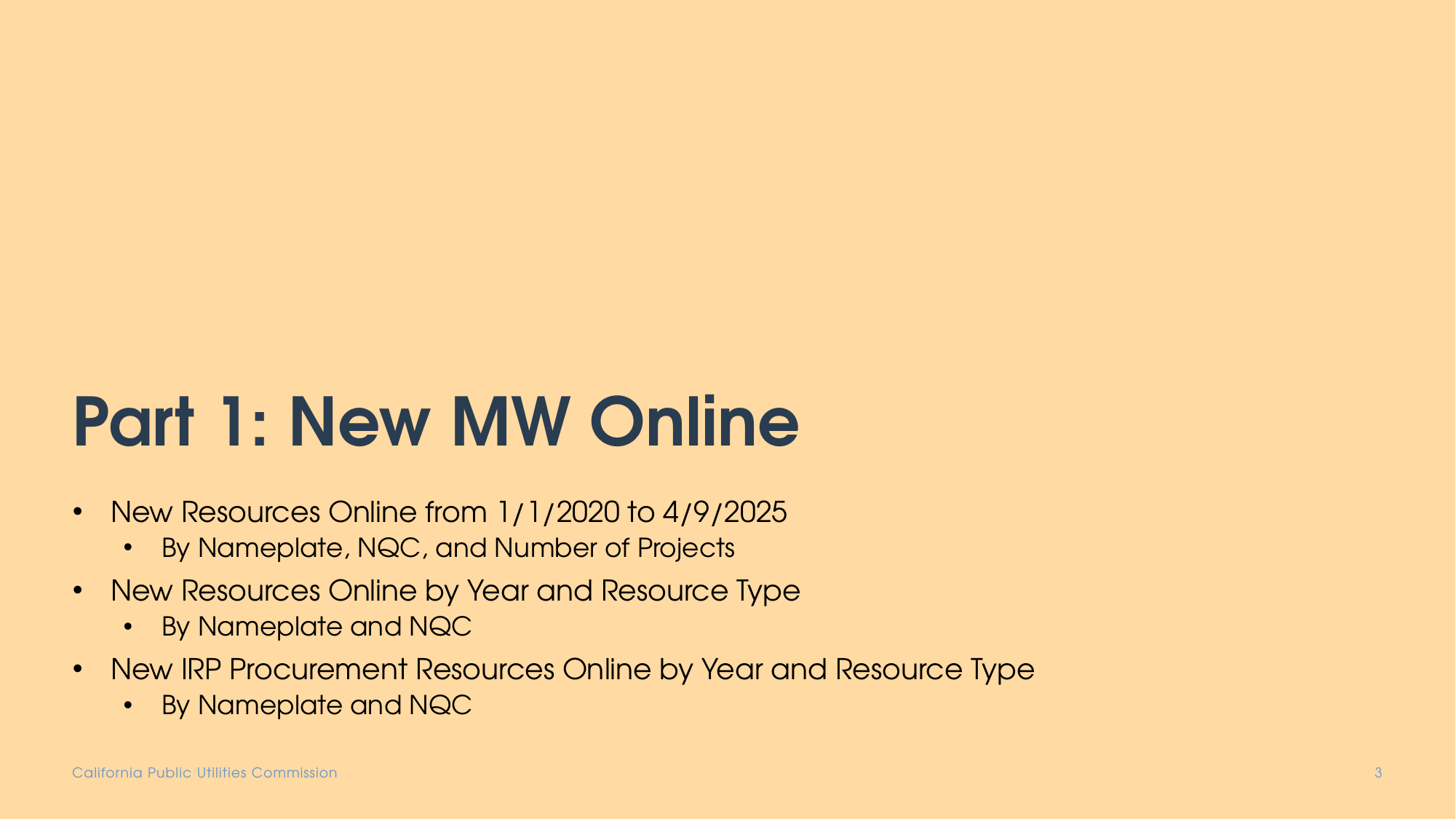

# Part 1: New MW Online
New Resources Online from 1/1/2020 to 4/9/2025
By Nameplate, NQC, and Number of Projects
New Resources Online by Year and Resource Type
By Nameplate and NQC
New IRP Procurement Resources Online by Year and Resource Type
By Nameplate and NQC

3